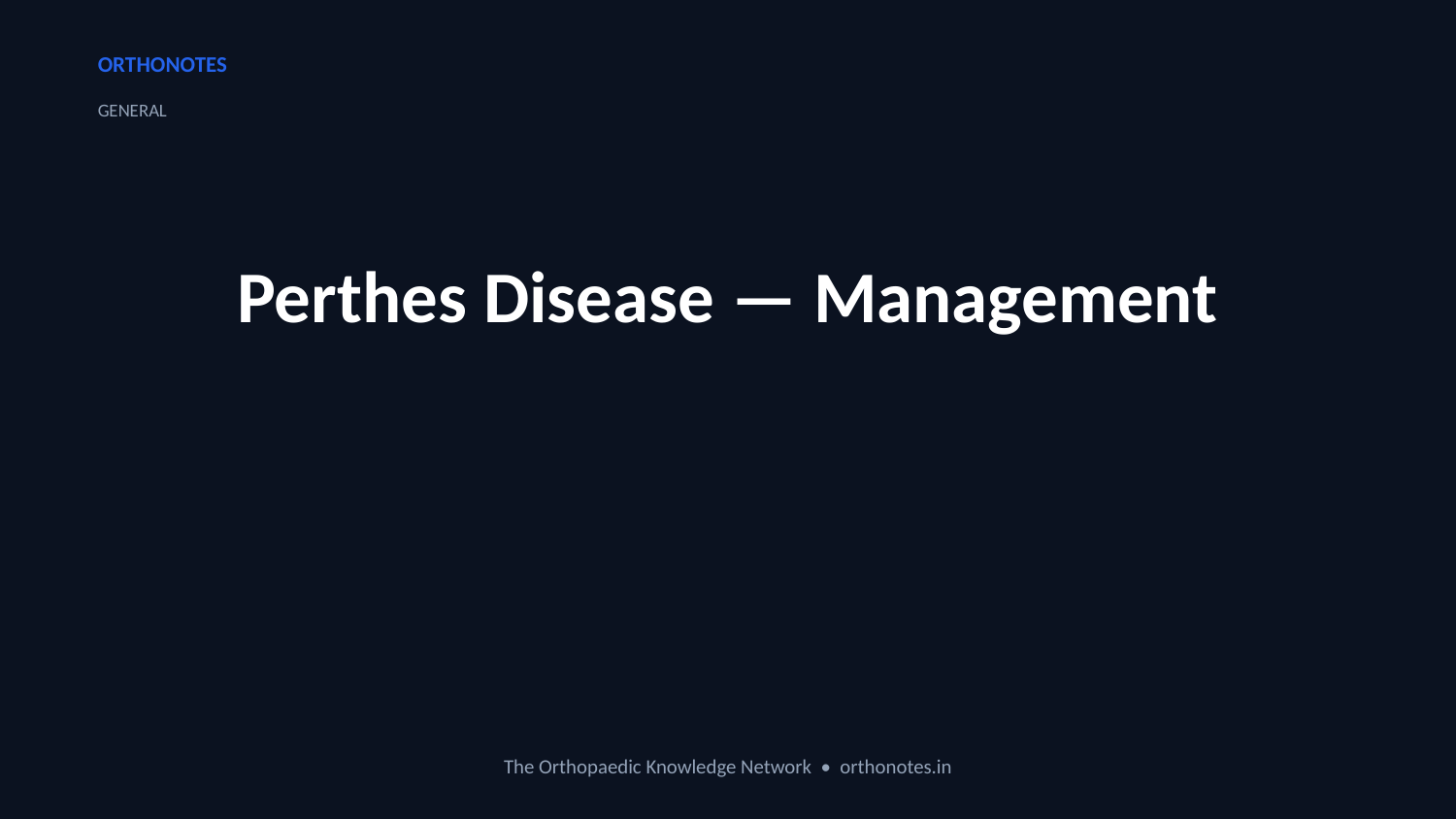

ORTHONOTES
GENERAL
Perthes Disease — Management
The Orthopaedic Knowledge Network  •  orthonotes.in